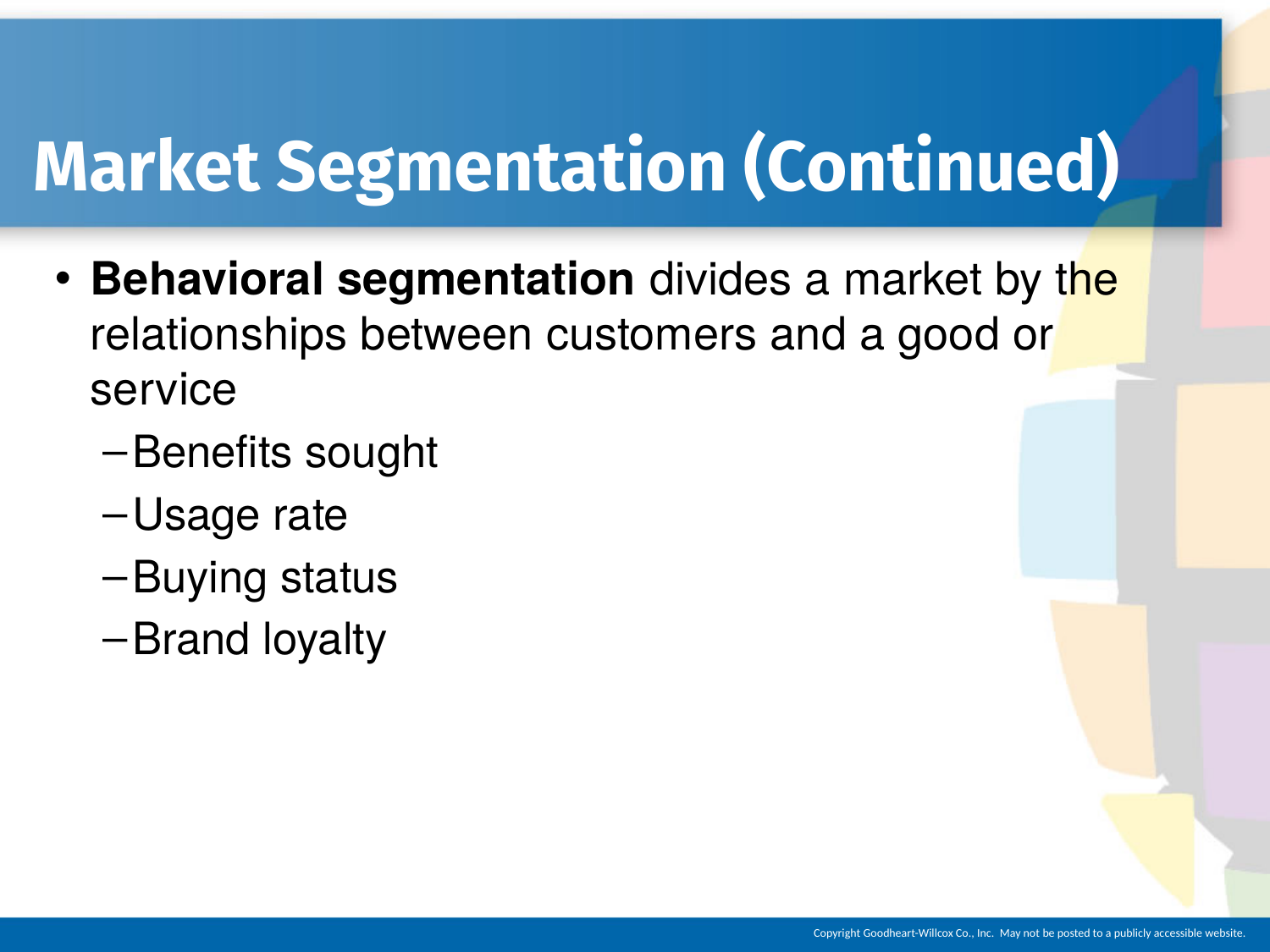

# Market Segmentation (Continued)
Behavioral segmentation divides a market by the relationships between customers and a good or service
Benefits sought
Usage rate
Buying status
Brand loyalty